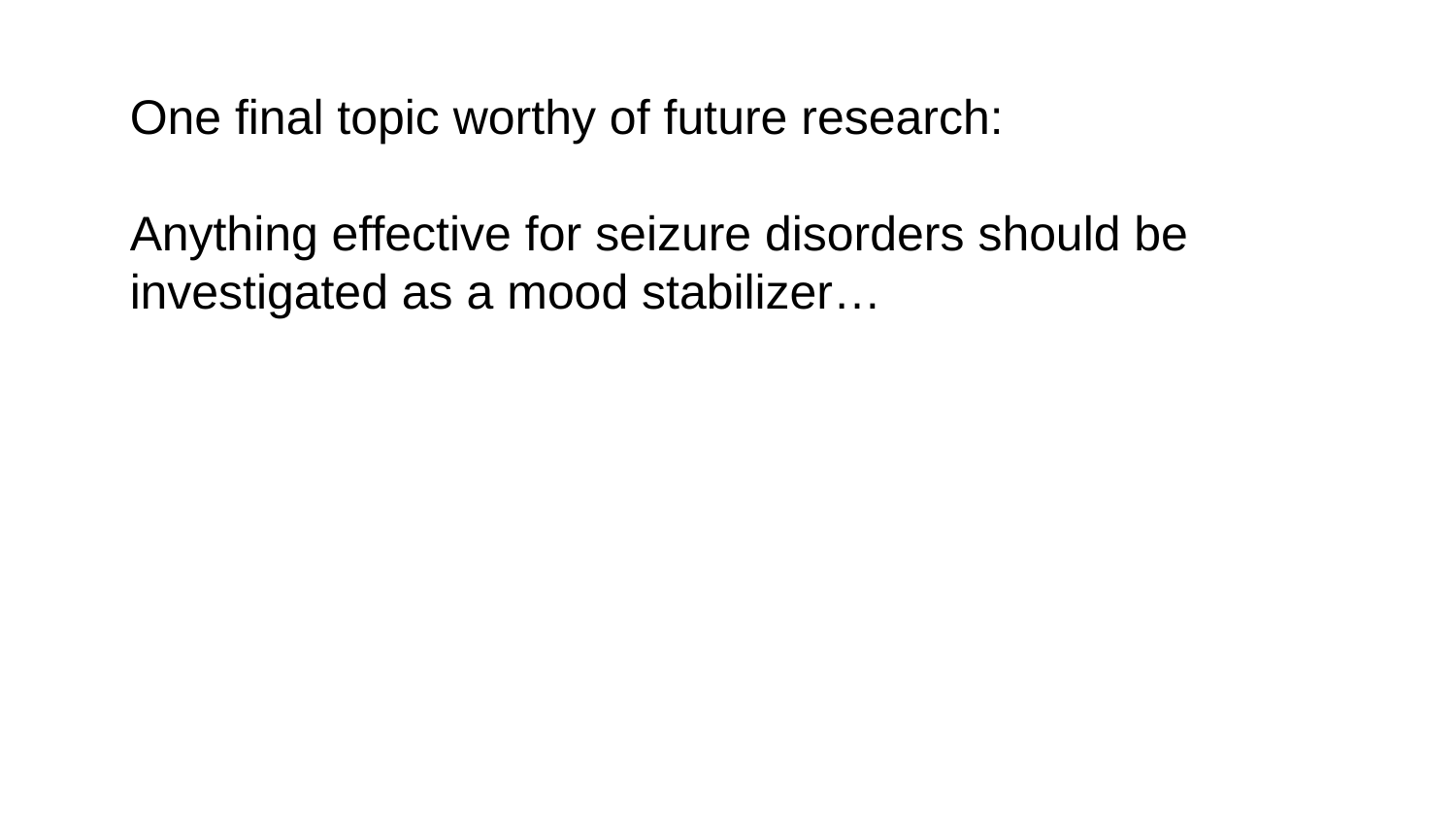

One final topic worthy of future research:

Anything effective for seizure disorders should be investigated as a mood stabilizer…